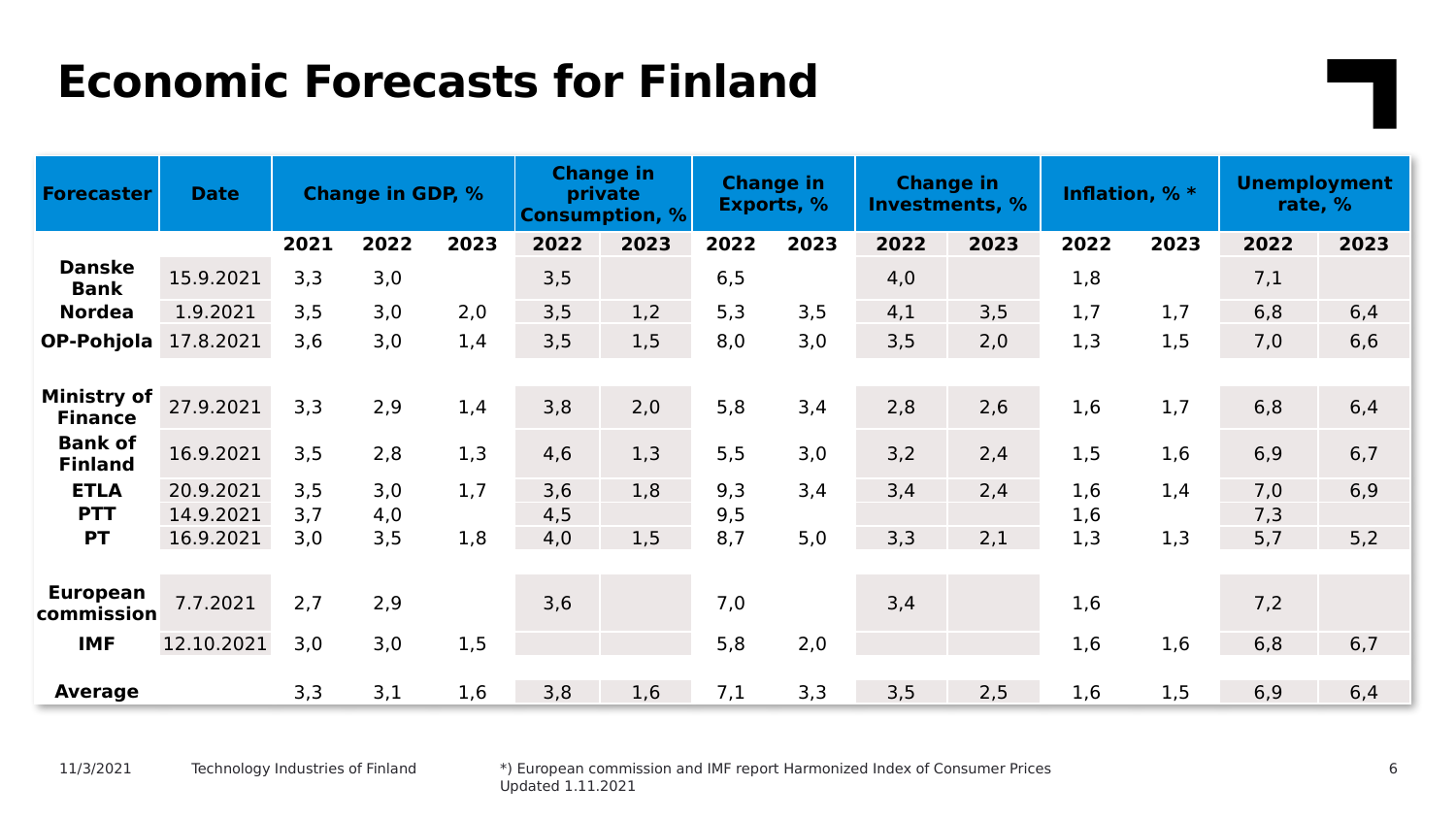

Economic Forecasts for Finland
| Forecaster | Date | Change in GDP, % |  |  | Change in private Consumption, % |  | Change in Exports, % |  | Change in Investments, % |  | Inflation, % \* |  | Unemployment rate, % |  |
| --- | --- | --- | --- | --- | --- | --- | --- | --- | --- | --- | --- | --- | --- | --- |
|  |  | 2021 | 2022 | 2023 | 2022 | 2023 | 2022 | 2023 | 2022 | 2023 | 2022 | 2023 | 2022 | 2023 |
| Danske Bank | 15.9.2021 | 3,3 | 3,0 |  | 3,5 |  | 6,5 |  | 4,0 |  | 1,8 |  | 7,1 |  |
| Nordea | 1.9.2021 | 3,5 | 3,0 | 2,0 | 3,5 | 1,2 | 5,3 | 3,5 | 4,1 | 3,5 | 1,7 | 1,7 | 6,8 | 6,4 |
| OP-Pohjola | 17.8.2021 | 3,6 | 3,0 | 1,4 | 3,5 | 1,5 | 8,0 | 3,0 | 3,5 | 2,0 | 1,3 | 1,5 | 7,0 | 6,6 |
|  |  |  |  |  |  |  |  |  |  |  |  |  |  |  |
| Ministry of Finance | 27.9.2021 | 3,3 | 2,9 | 1,4 | 3,8 | 2,0 | 5,8 | 3,4 | 2,8 | 2,6 | 1,6 | 1,7 | 6,8 | 6,4 |
| Bank of Finland | 16.9.2021 | 3,5 | 2,8 | 1,3 | 4,6 | 1,3 | 5,5 | 3,0 | 3,2 | 2,4 | 1,5 | 1,6 | 6,9 | 6,7 |
| ETLA | 20.9.2021 | 3,5 | 3,0 | 1,7 | 3,6 | 1,8 | 9,3 | 3,4 | 3,4 | 2,4 | 1,6 | 1,4 | 7,0 | 6,9 |
| PTT | 14.9.2021 | 3,7 | 4,0 |  | 4,5 |  | 9,5 |  |  |  | 1,6 |  | 7,3 |  |
| PT | 16.9.2021 | 3,0 | 3,5 | 1,8 | 4,0 | 1,5 | 8,7 | 5,0 | 3,3 | 2,1 | 1,3 | 1,3 | 5,7 | 5,2 |
|  |  |  |  |  |  |  |  |  |  |  |  |  |  |  |
| European commission | 7.7.2021 | 2,7 | 2,9 |  | 3,6 |  | 7,0 |  | 3,4 |  | 1,6 |  | 7,2 |  |
| IMF | 12.10.2021 | 3,0 | 3,0 | 1,5 |  |  | 5,8 | 2,0 |  |  | 1,6 | 1,6 | 6,8 | 6,7 |
|  |  |  |  |  |  |  |  |  |  |  |  |  |  |  |
| Average |  | 3,3 | 3,1 | 1,6 | 3,8 | 1,6 | 7,1 | 3,3 | 3,5 | 2,5 | 1,6 | 1,5 | 6,9 | 6,4 |
*) European commission and IMF report Harmonized Index of Consumer Prices
Updated 1.11.2021
11/3/2021
Technology Industries of Finland
6